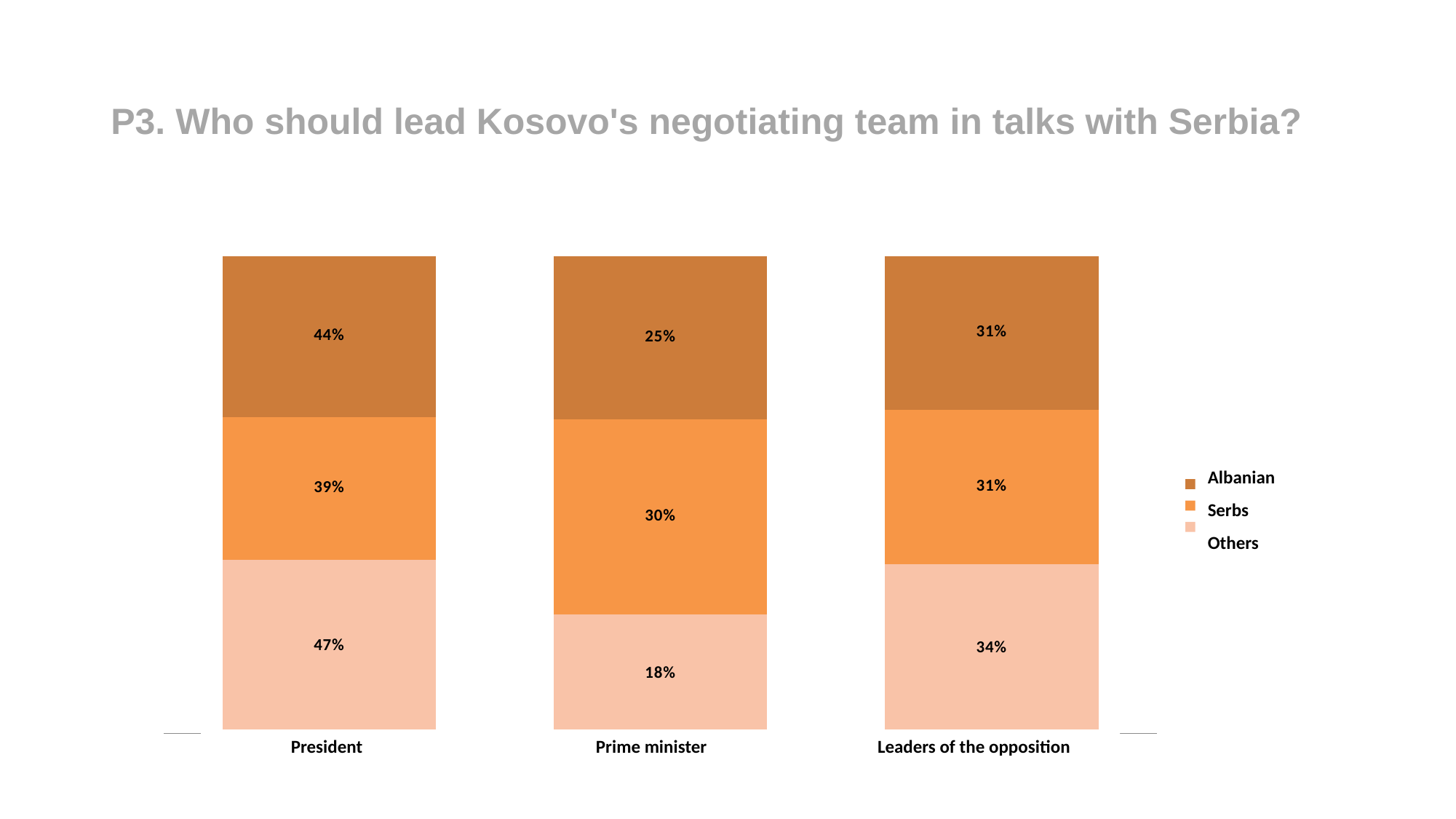

# P3. Who should lead Kosovo's negotiating team in talks with Serbia?

### Chart

| Category | Te tjere | Serb | Shqiptar |
|---|---|---|---|
| Presidenti | 0.4731182795698925 | 0.38666666666666666 | 0.437726723095526 |
| Kryeministri | 0.1827956989247312 | 0.3 | 0.2503022974607013 |
| Liderë nga opozita | 0.34408602150537637 | 0.31333333333333335 | 0.31197097944377267 |
Albanian
Serbs
Others
|  |
| --- |
                   President                                                        Prime minister                                         Leaders of the opposition